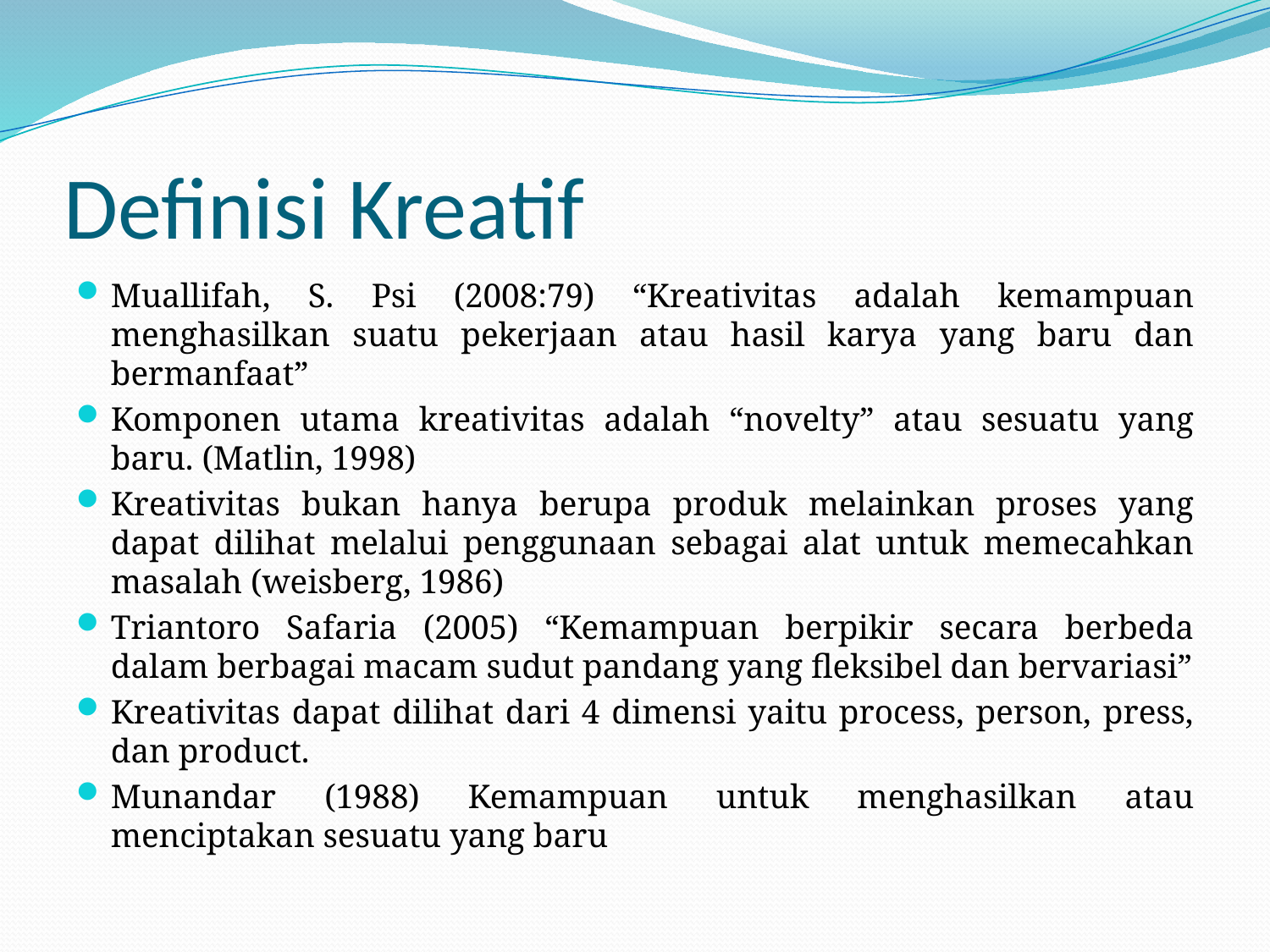

# Definisi Kreatif
Muallifah, S. Psi (2008:79) “Kreativitas adalah kemampuan menghasilkan suatu pekerjaan atau hasil karya yang baru dan bermanfaat”
Komponen utama kreativitas adalah “novelty” atau sesuatu yang baru. (Matlin, 1998)
Kreativitas bukan hanya berupa produk melainkan proses yang dapat dilihat melalui penggunaan sebagai alat untuk memecahkan masalah (weisberg, 1986)
Triantoro Safaria (2005) “Kemampuan berpikir secara berbeda dalam berbagai macam sudut pandang yang fleksibel dan bervariasi”
Kreativitas dapat dilihat dari 4 dimensi yaitu process, person, press, dan product.
Munandar (1988) Kemampuan untuk menghasilkan atau menciptakan sesuatu yang baru